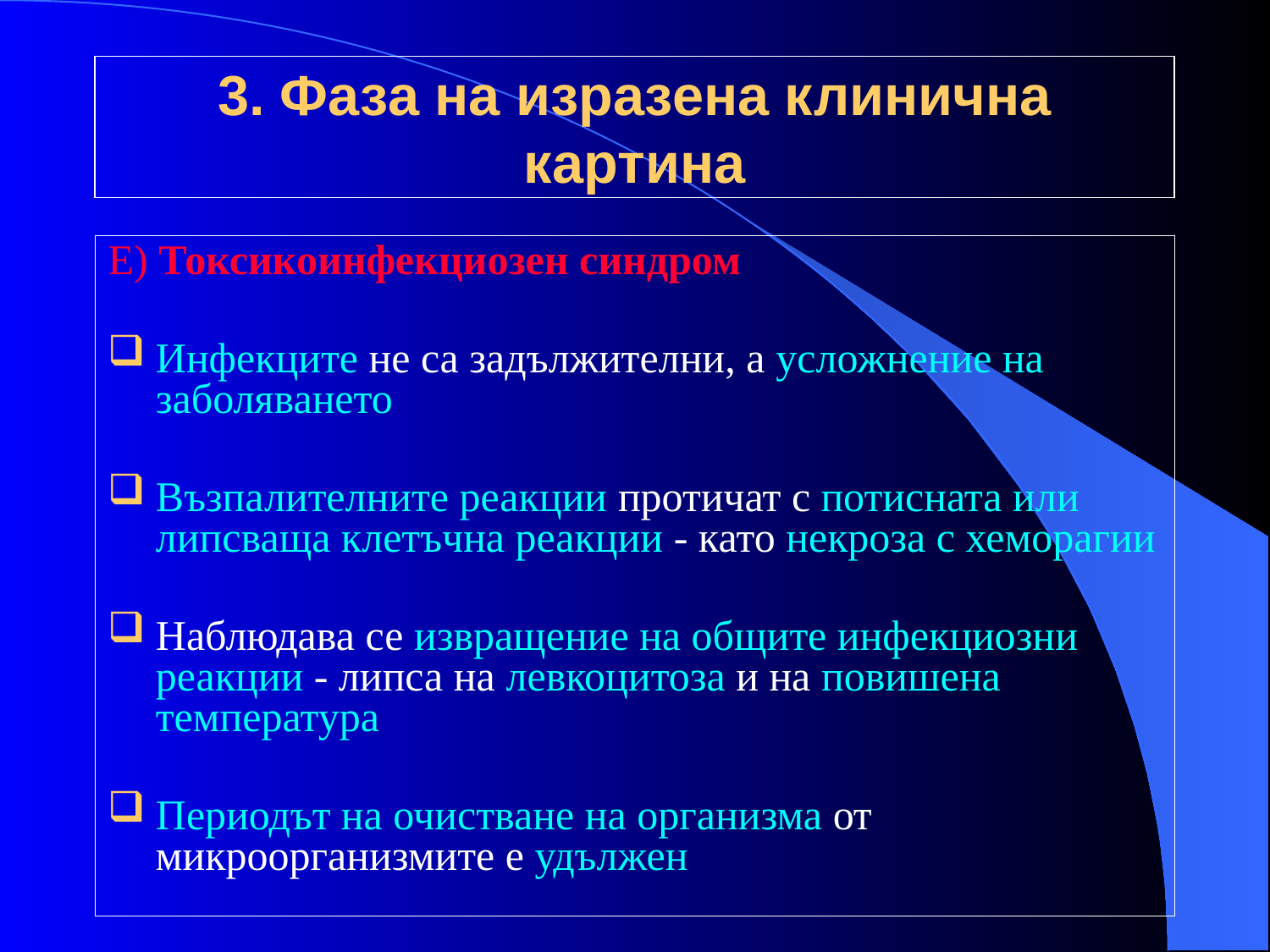

# 3. Фаза на изразена клинична картина
Е) Токсикоинфекциозен синдром

Инфекците не са задължителни, а усложнение на заболяването

Възпалителните реакции протичат с потисната или липсваща клетъчна реакции - като некроза с хеморагии

Наблюдава се извращение на общите инфекциозни реакции - липса на левкоцитоза и на повишена температура

Периодът на очистване на организма от микроорганизмите е удължен